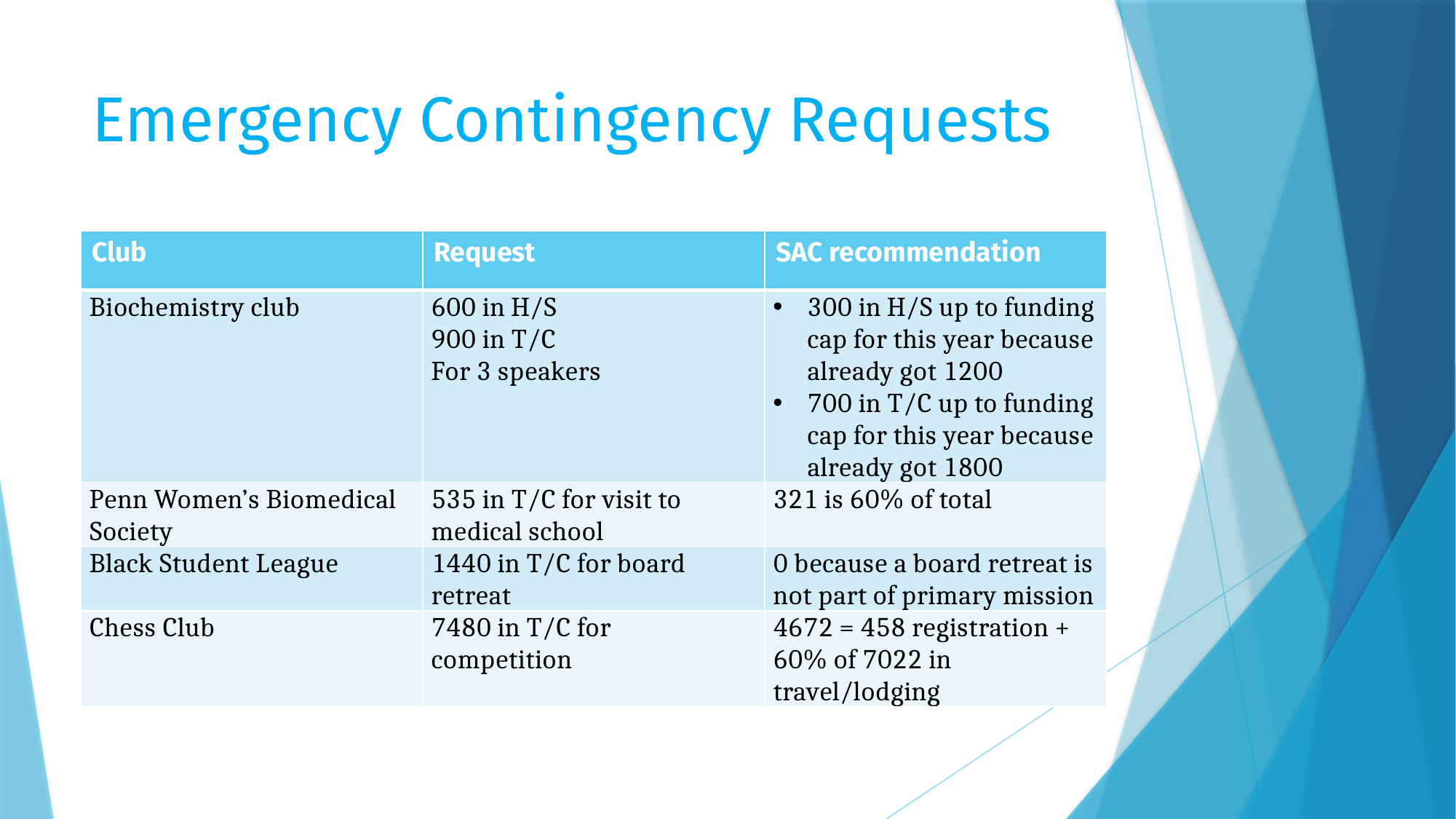

# Emergency Contingency Requests
| Club | Request | SAC recommendation |
| --- | --- | --- |
| Biochemistry club | 600 in H/S 900 in T/C For 3 speakers | 300 in H/S up to funding cap for this year because already got 1200 700 in T/C up to funding cap for this year because already got 1800 |
| Penn Women’s Biomedical Society | 535 in T/C for visit to medical school | 321 is 60% of total |
| Black Student League | 1440 in T/C for board retreat | 0 because a board retreat is not part of primary mission |
| Chess Club | 7480 in T/C for competition | 4672 = 458 registration + 60% of 7022 in travel/lodging |